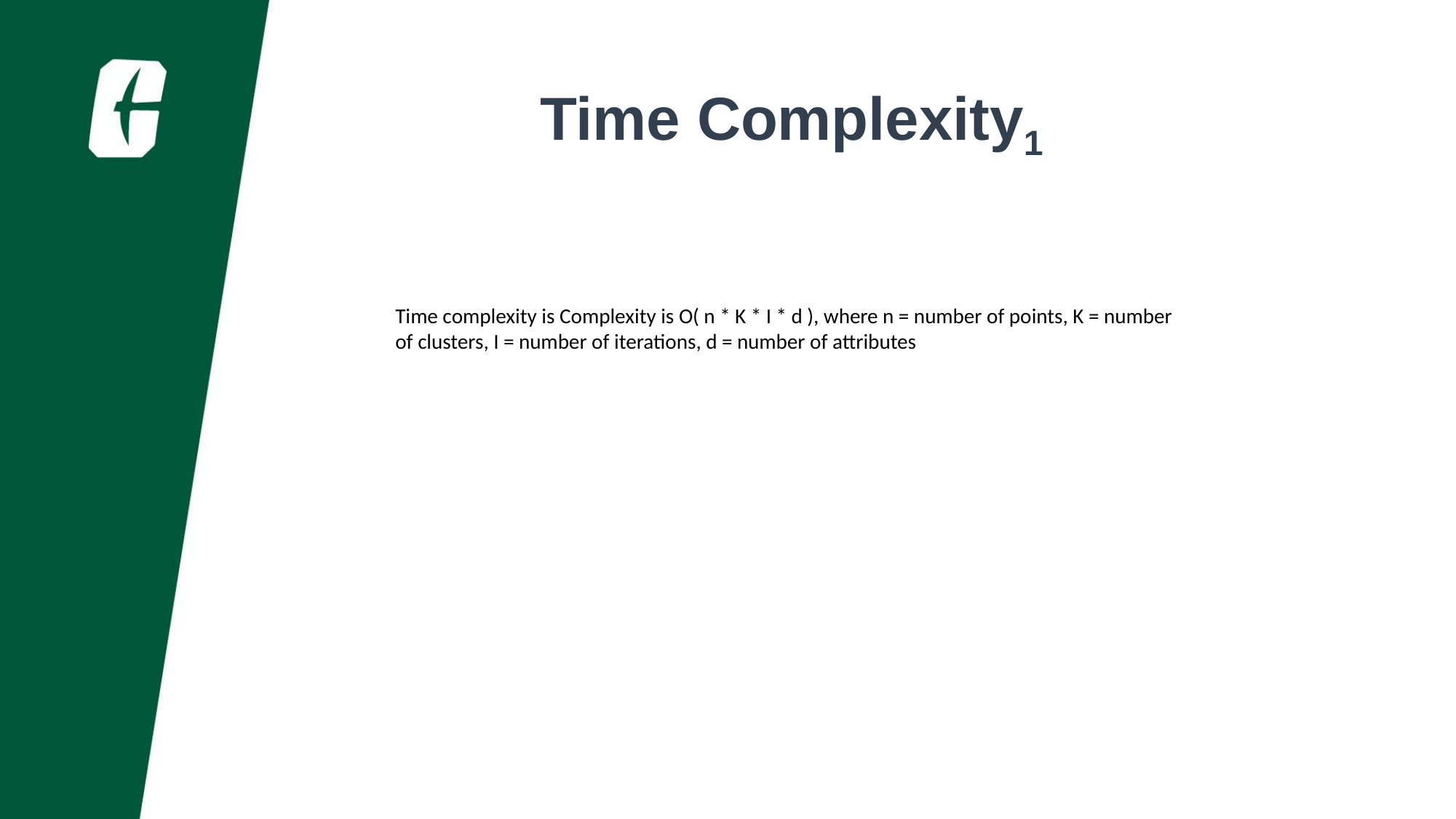

Time Complexity1
Time complexity is Complexity is O( n * K * I * d ), where n = number of points, K = number of clusters, I = number of iterations, d = number of attributes